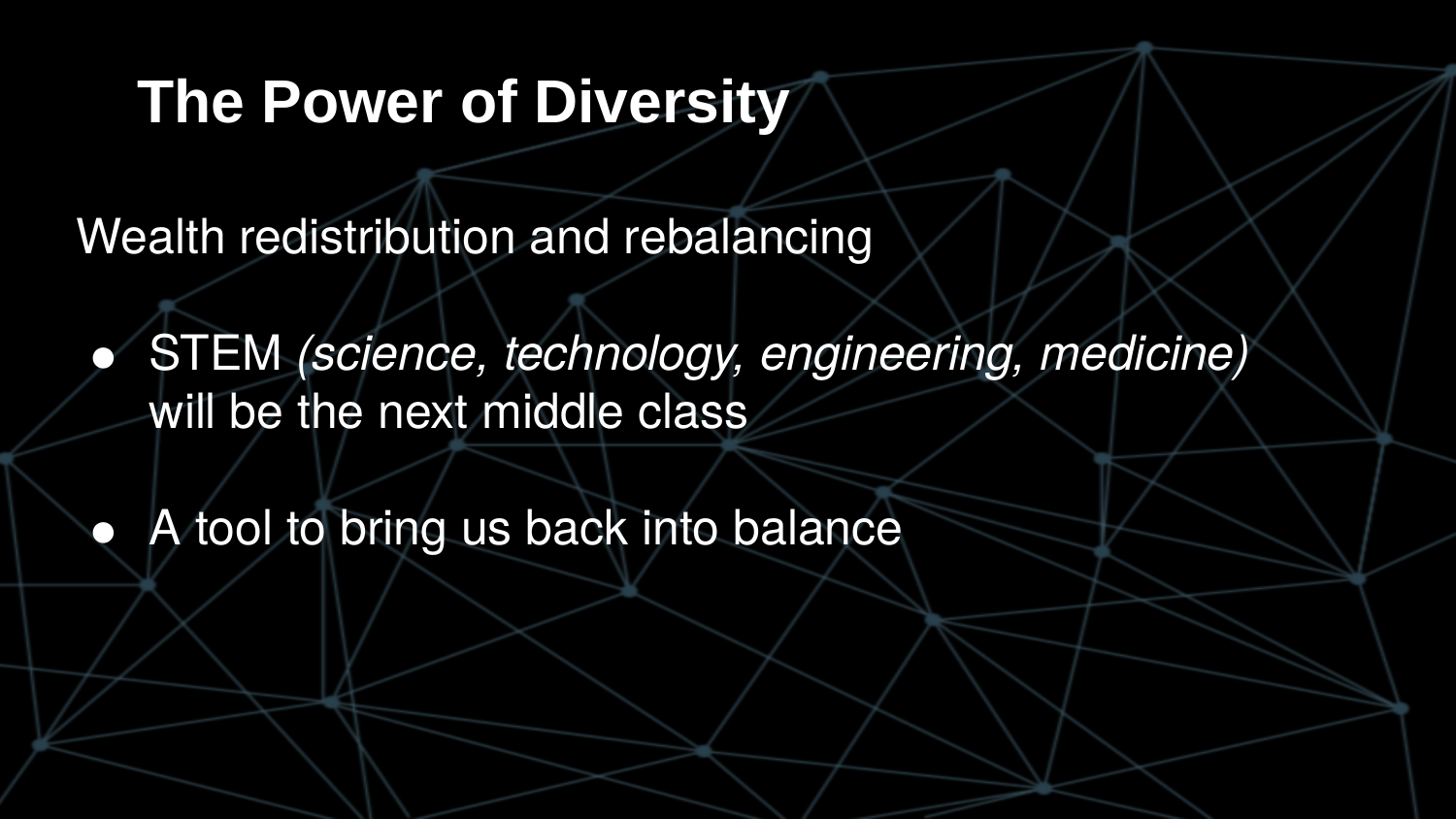

The Power of Diversity
Wealth redistribution and rebalancing

STEM (science, technology, engineering, medicine) will be the next middle class

A tool to bring us back into balance